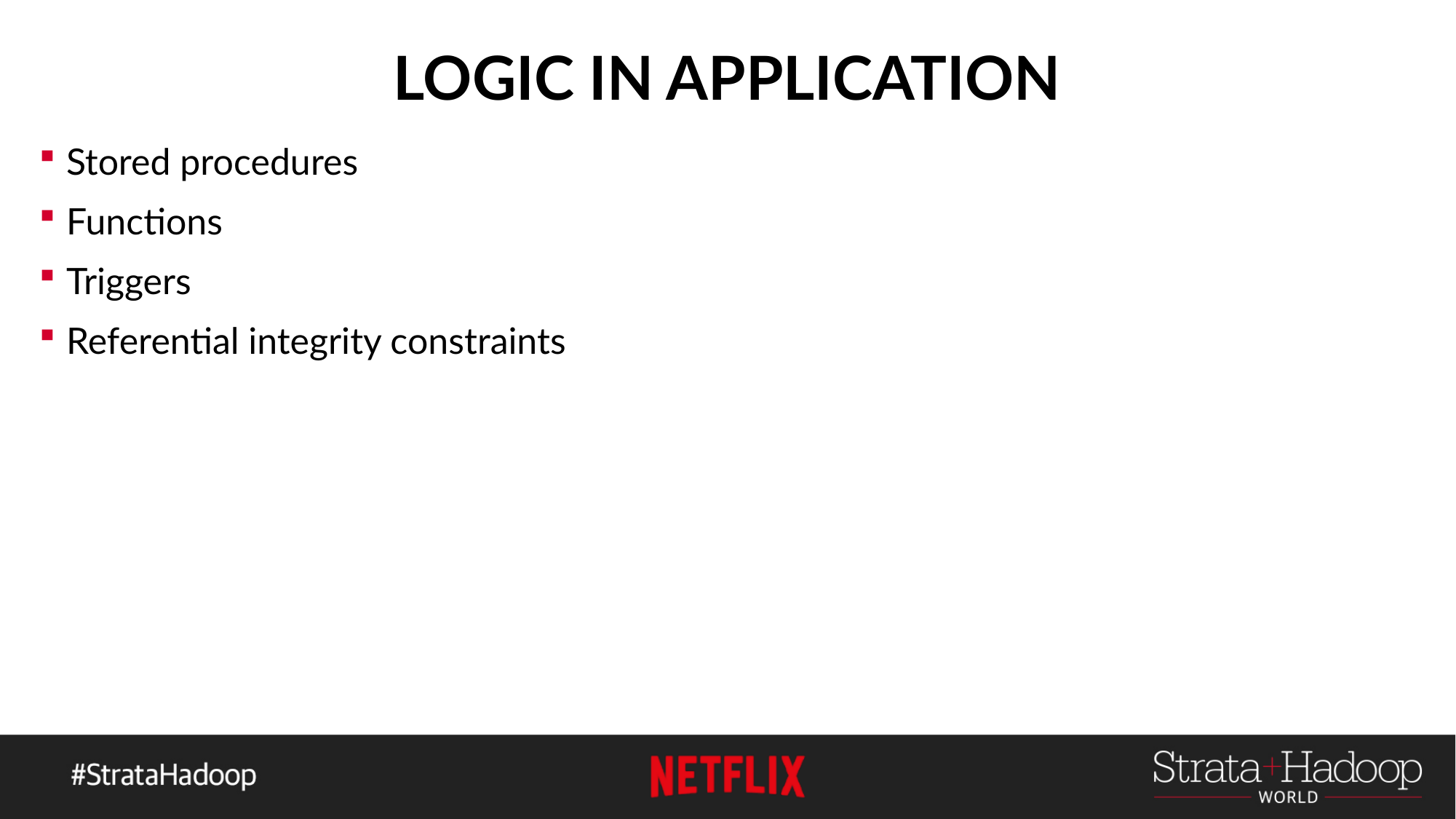

# LOGIC IN APPLICATION
Stored procedures
Functions
Triggers
Referential integrity constraints